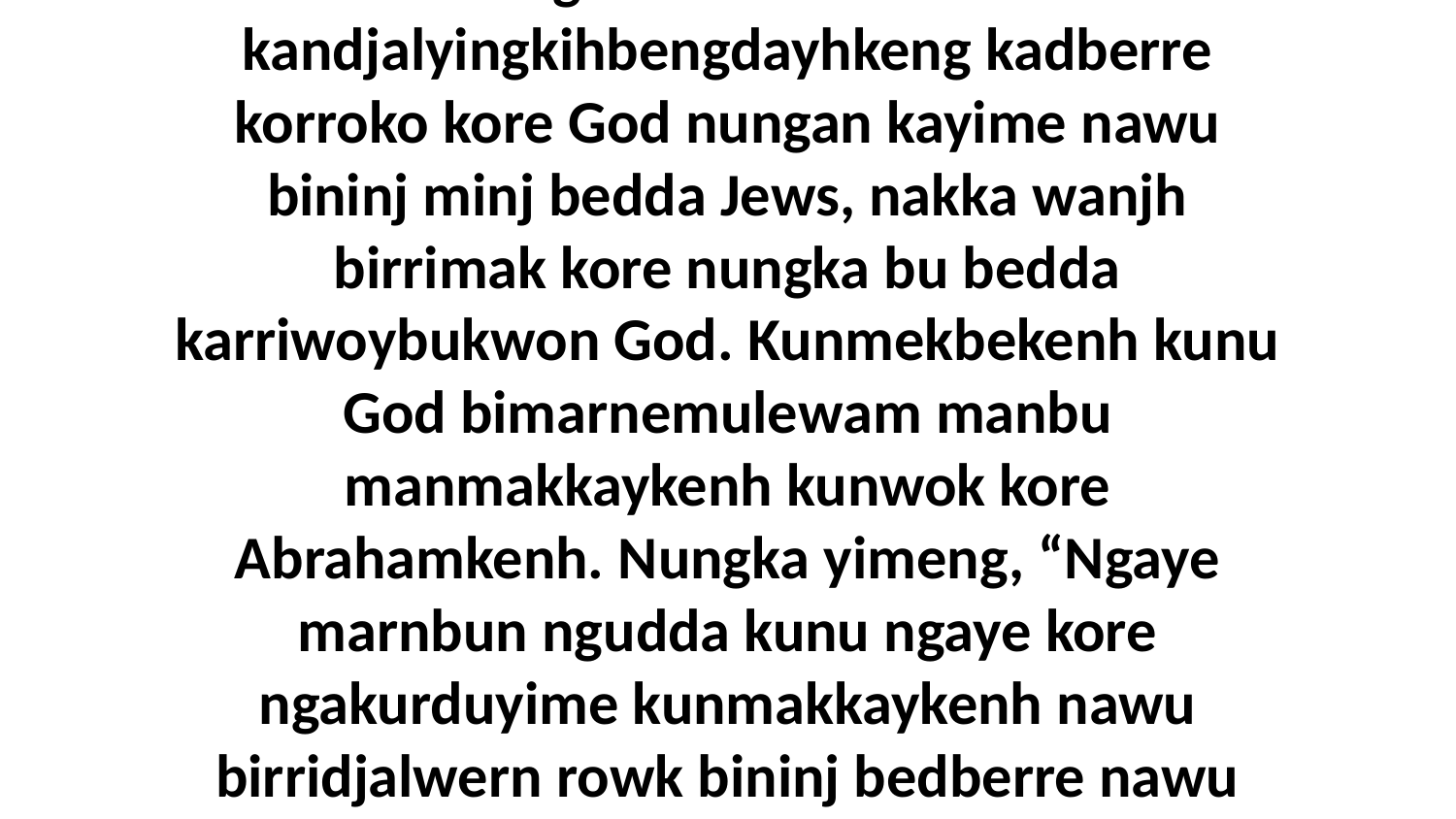

8 Ngokko kore Bible kandjalyingkihbengdayhkeng kadberre korroko kore God nungan kayime nawu bininj minj bedda Jews, nakka wanjh birrimak kore nungka bu bedda karriwoybukwon God. Kunmekbekenh kunu God bimarnemulewam manbu manmakkaykenh kunwok kore Abrahamkenh. Nungka yimeng, “Ngaye marnbun ngudda kunu ngaye kore ngakurduyime kunmakkaykenh nawu birridjalwern rowk bininj bedberre nawu bedda minj Jews.” [Genesis 12:3]